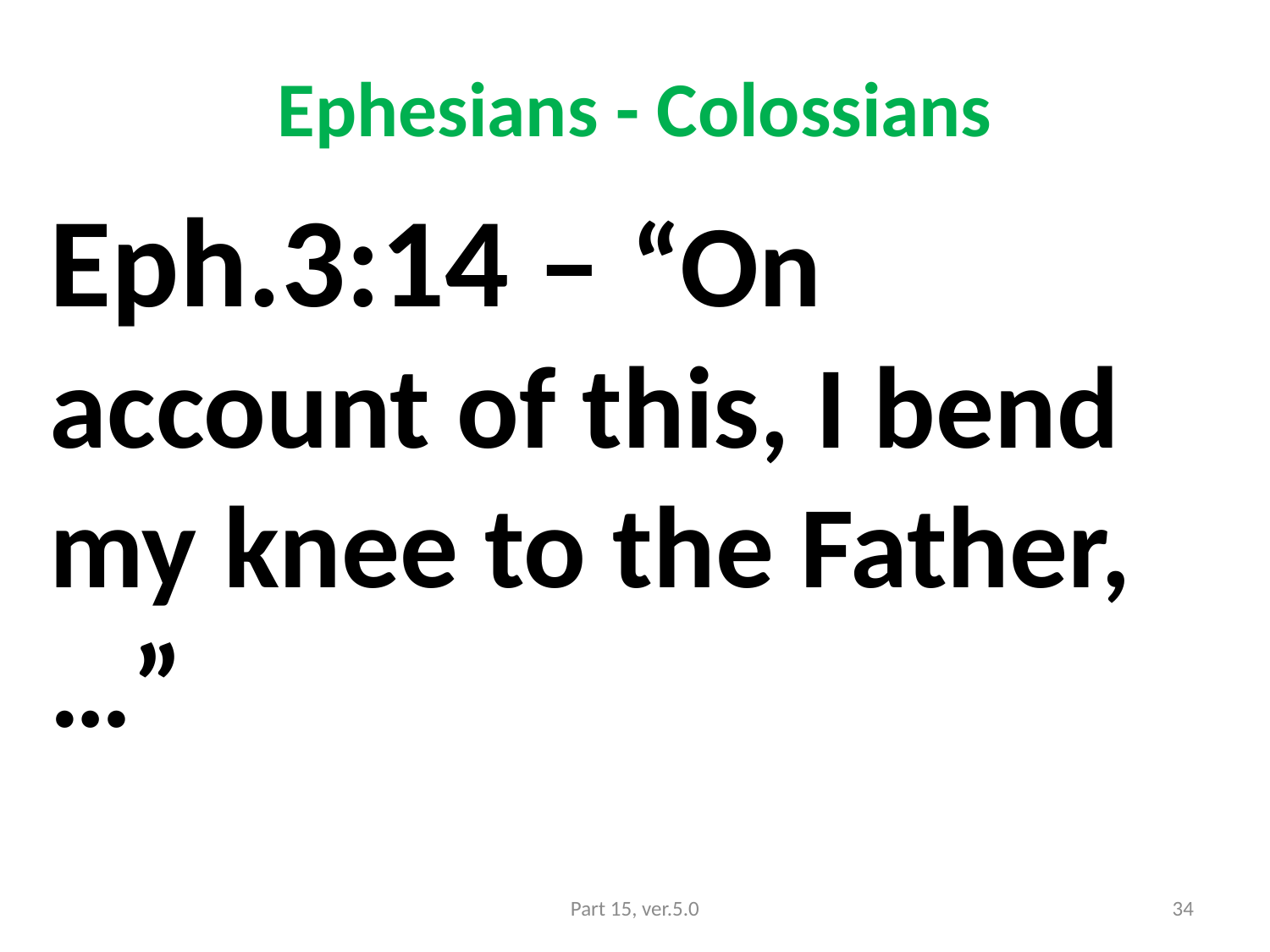

# Ephesians - Colossians
Eph.3:14 – “On account of this, I bend my knee to the Father, …”
Part 15, ver.5.0
34